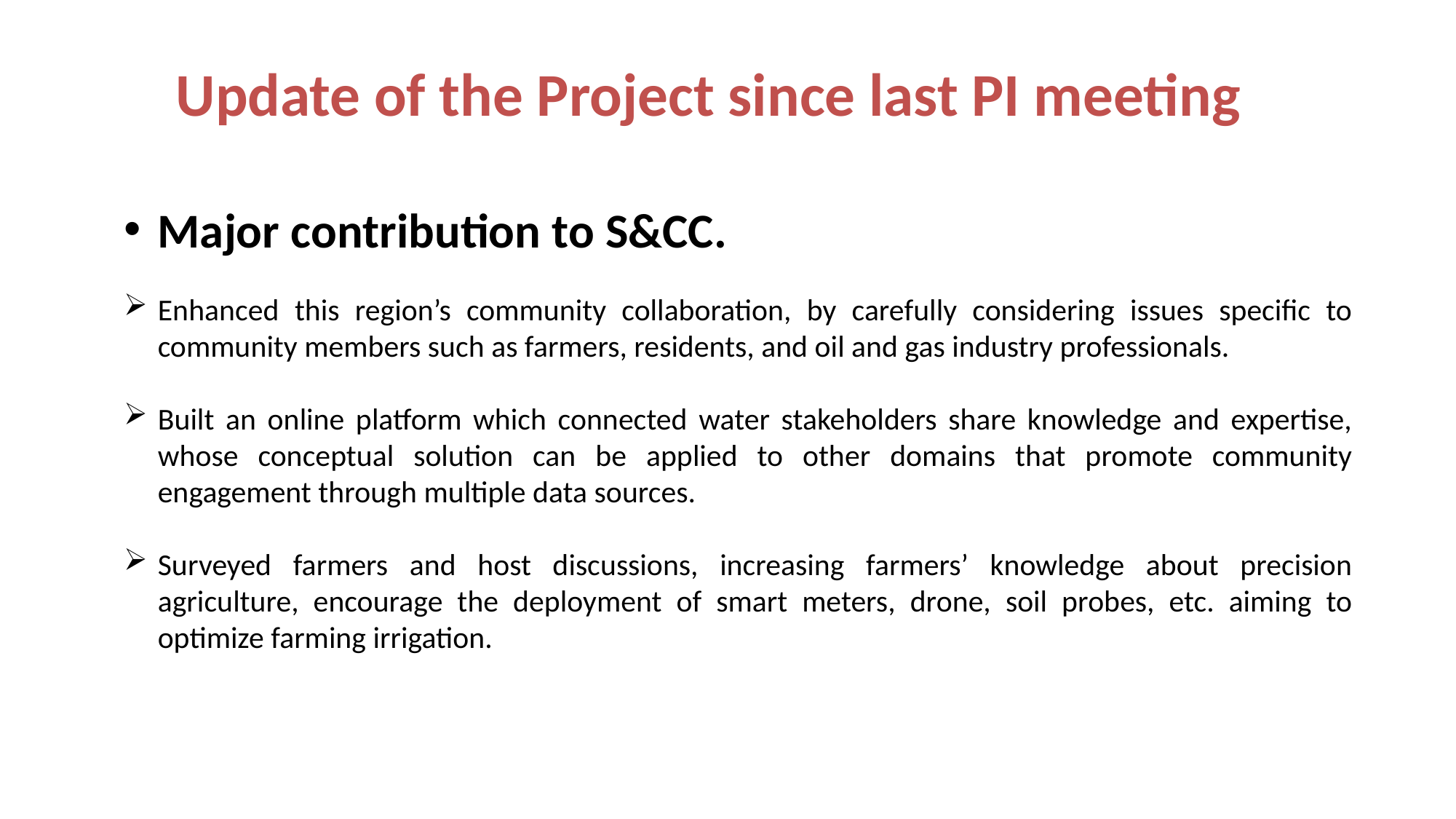

Update of the Project since last PI meeting
Major contribution to S&CC.

Enhanced this region’s community collaboration, by carefully considering issues specific to community members such as farmers, residents, and oil and gas industry professionals.

Built an online platform which connected water stakeholders share knowledge and expertise, whose conceptual solution can be applied to other domains that promote community engagement through multiple data sources.

Surveyed farmers and host discussions, increasing farmers’ knowledge about precision agriculture, encourage the deployment of smart meters, drone, soil probes, etc. aiming to optimize farming irrigation.